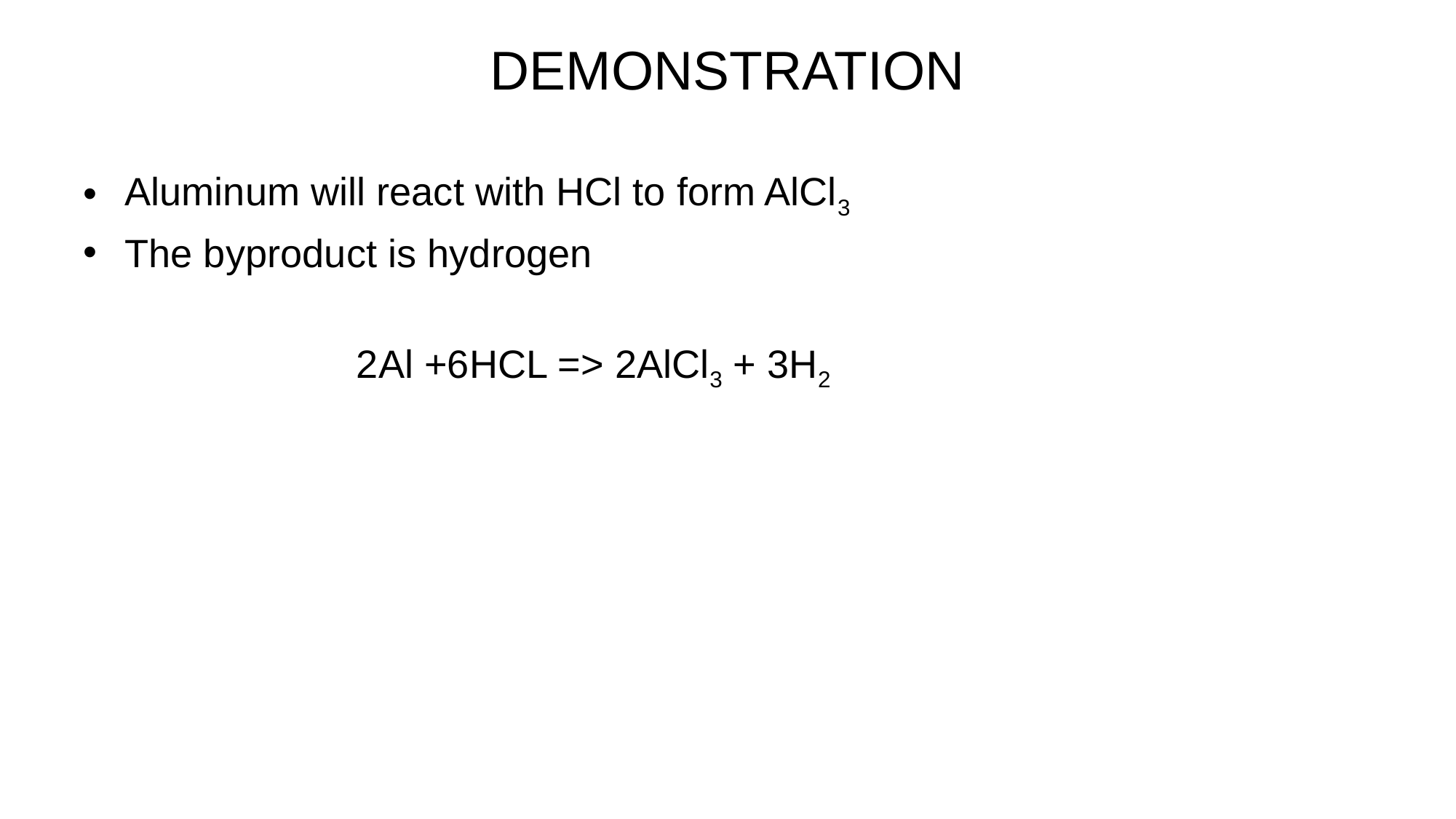

# Demonstration
Aluminum will react with HCl to form AlCl3
The byproduct is hydrogen

		2Al +6HCL => 2AlCl3 + 3H2